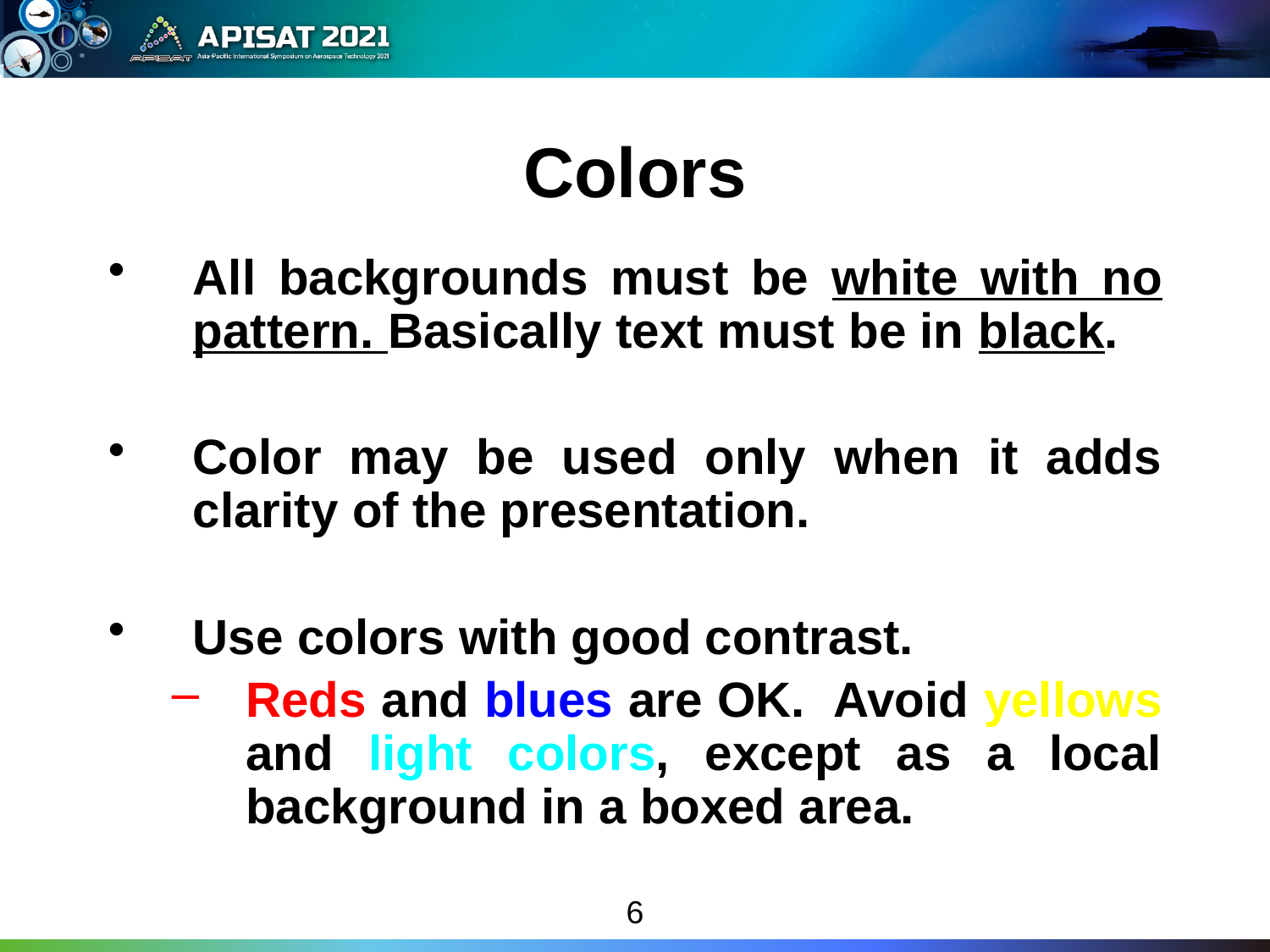

# Colors
All backgrounds must be white with no pattern. Basically text must be in black.

Color may be used only when it adds clarity of the presentation.

Use colors with good contrast.
Reds and blues are OK.  Avoid yellows and light colors, except as a local background in a boxed area.
6